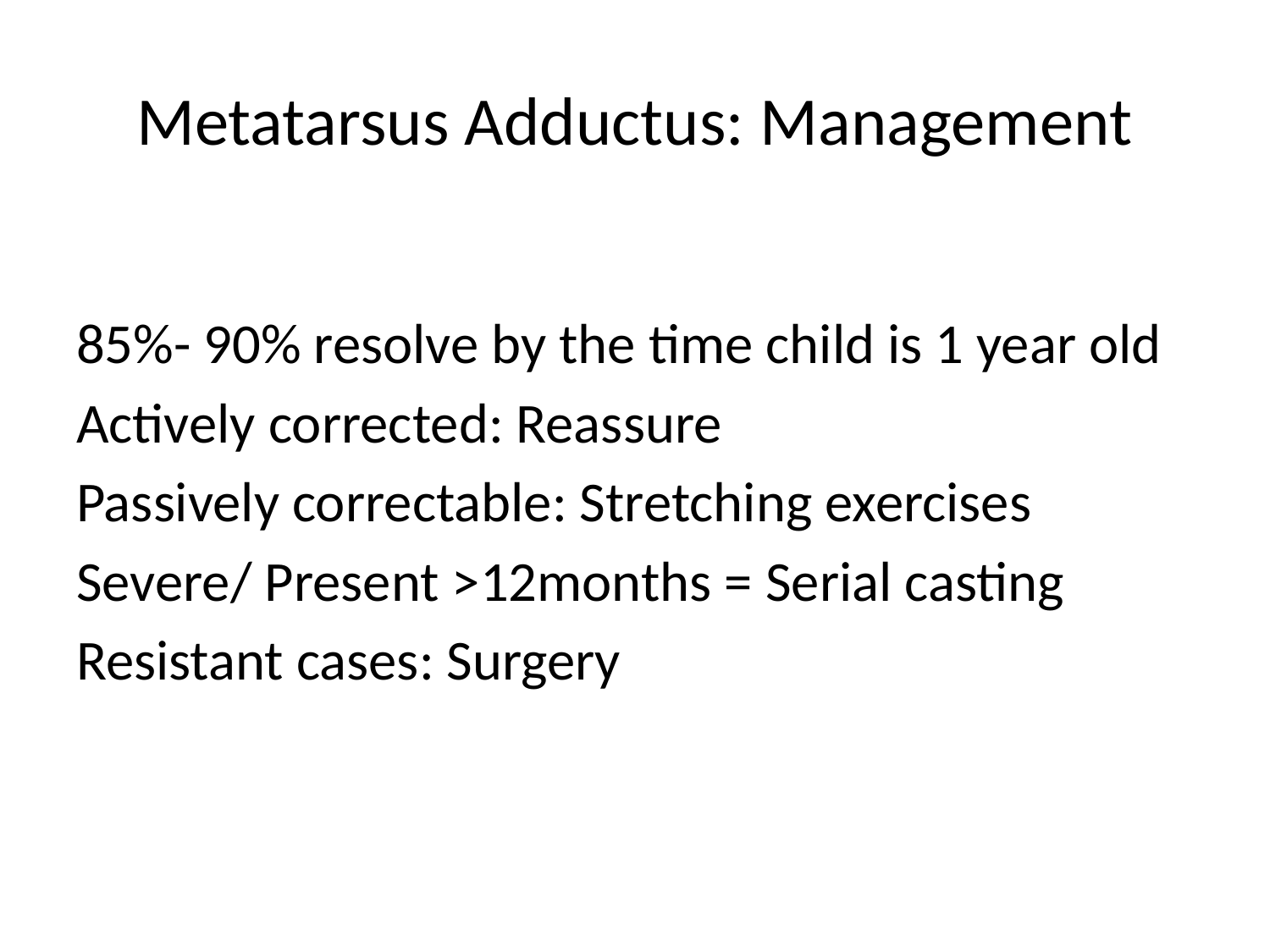

# Metatarsus Adductus: Management

85%- 90% resolve by the time child is 1 year old
Actively corrected: Reassure
Passively correctable: Stretching exercises
Severe/ Present >12months = Serial casting
Resistant cases: Surgery